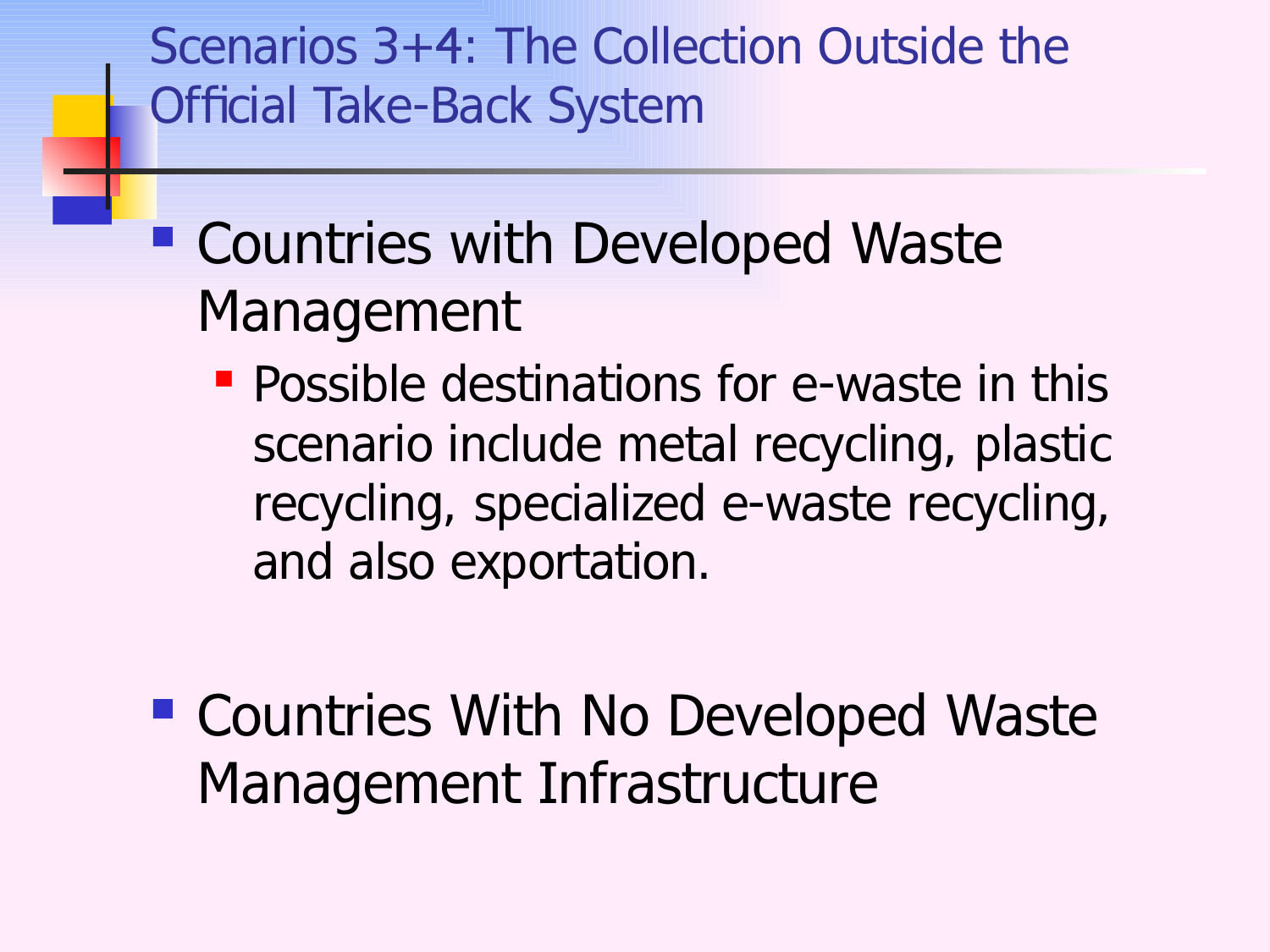

# Scenarios 3+4: The Collection Outside the Official Take-Back System
Countries with Developed Waste Management
Possible destinations for e-waste in this scenario include metal recycling, plastic recycling, specialized e-waste recycling, and also exportation.

Countries With No Developed Waste Management Infrastructure